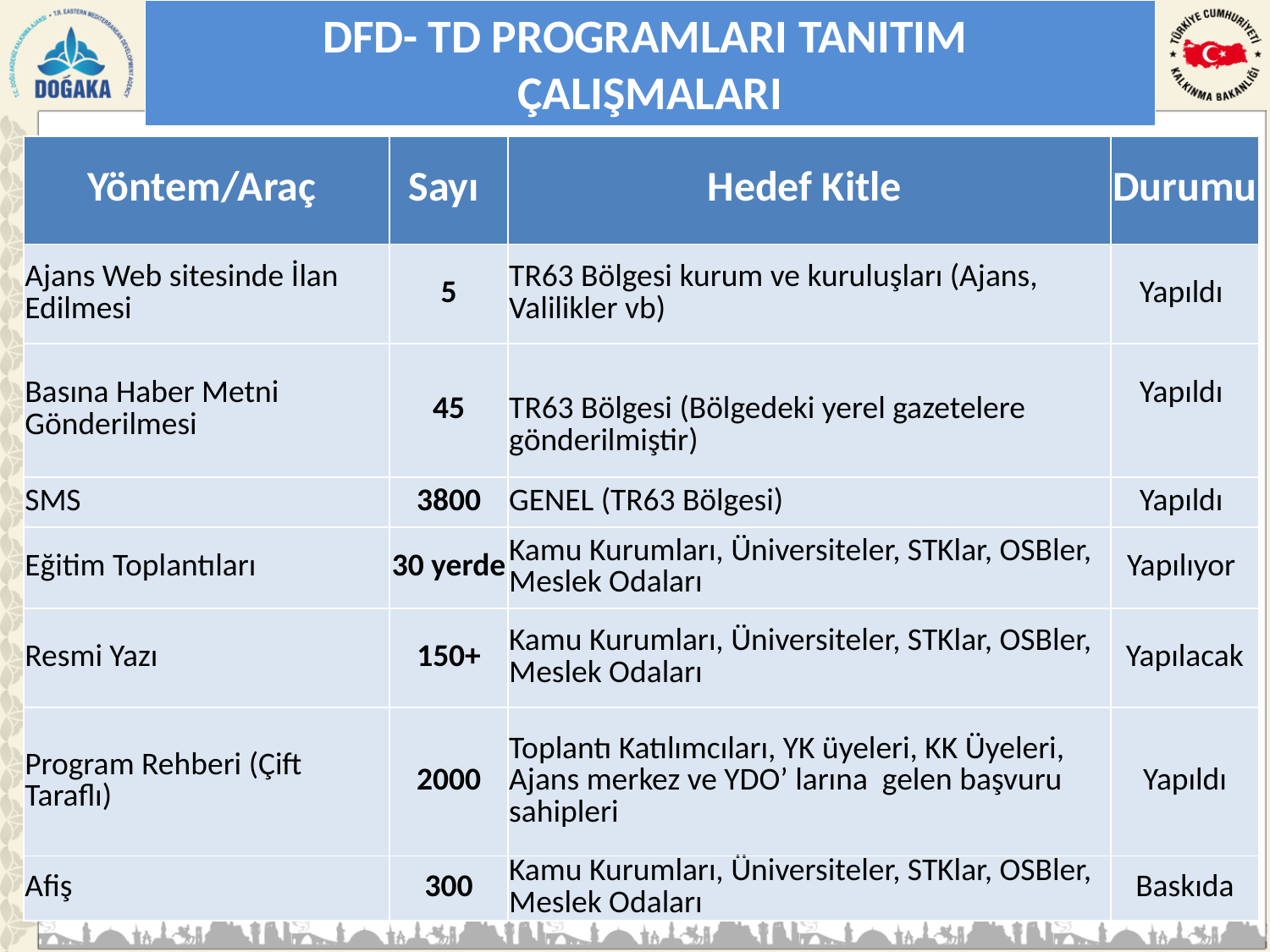

# DFD- TD PROGRAMLARI TANITIM ÇALIŞMALARI
| Yöntem/Araç | Sayı | Hedef Kitle | Durumu |
| --- | --- | --- | --- |
| Ajans Web sitesinde İlan Edilmesi | 5 | TR63 Bölgesi kurum ve kuruluşları (Ajans, Valilikler vb) | Yapıldı |
| Basına Haber Metni Gönderilmesi | 45 | TR63 Bölgesi (Bölgedeki yerel gazetelere gönderilmiştir) | Yapıldı |
| SMS | 3800 | GENEL (TR63 Bölgesi) | Yapıldı |
| Eğitim Toplantıları | 30 yerde | Kamu Kurumları, Üniversiteler, STKlar, OSBler, Meslek Odaları | Yapılıyor |
| Resmi Yazı | 150+ | Kamu Kurumları, Üniversiteler, STKlar, OSBler, Meslek Odaları | Yapılacak |
| Program Rehberi (Çift Taraflı) | 2000 | Toplantı Katılımcıları, YK üyeleri, KK Üyeleri, Ajans merkez ve YDO’ larına gelen başvuru sahipleri | Yapıldı |
| Afiş | 300 | Kamu Kurumları, Üniversiteler, STKlar, OSBler, Meslek Odaları | Baskıda |